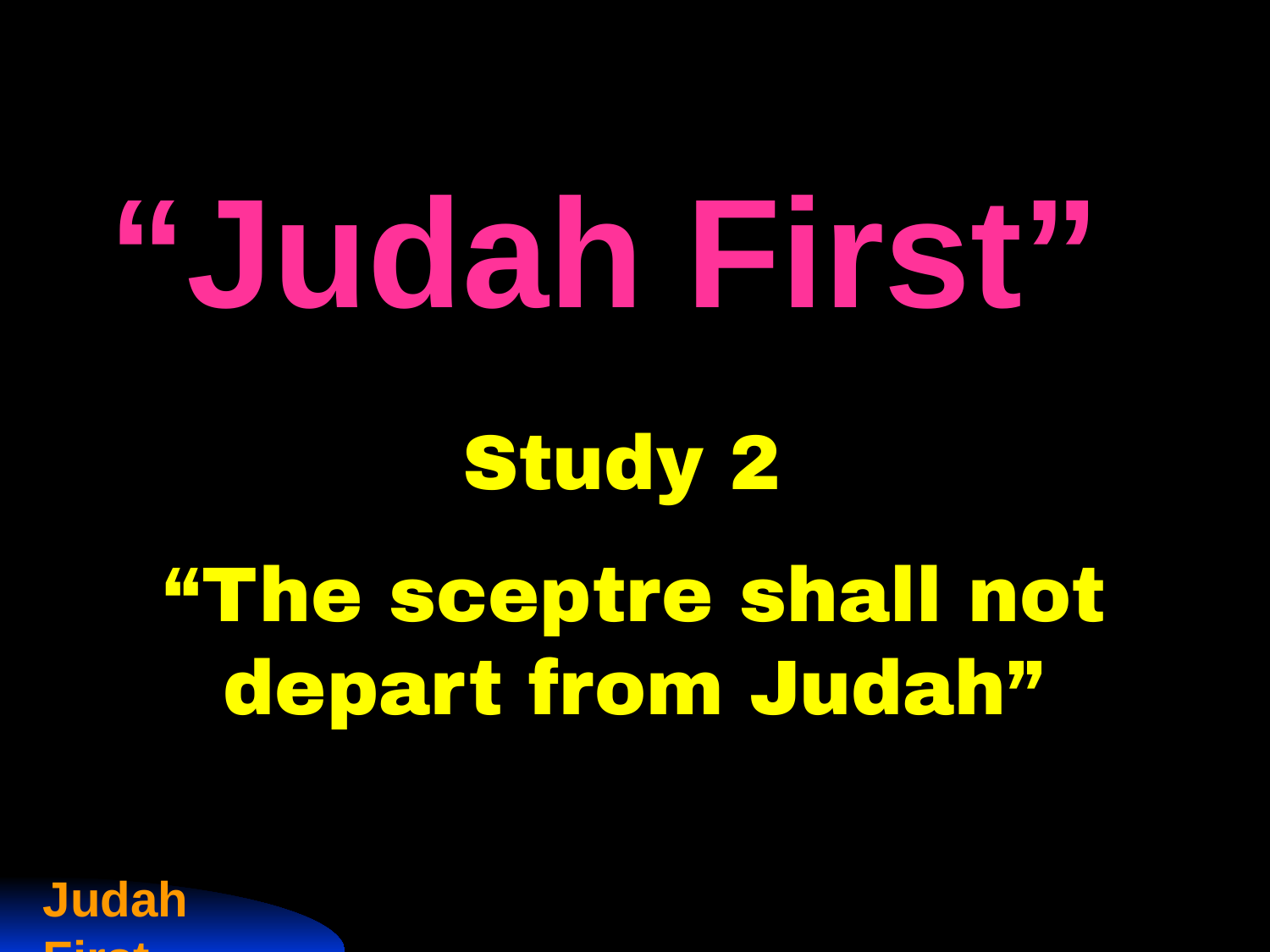

“Judah First”
Study 2
“The sceptre shall not depart from Judah”
Judah First